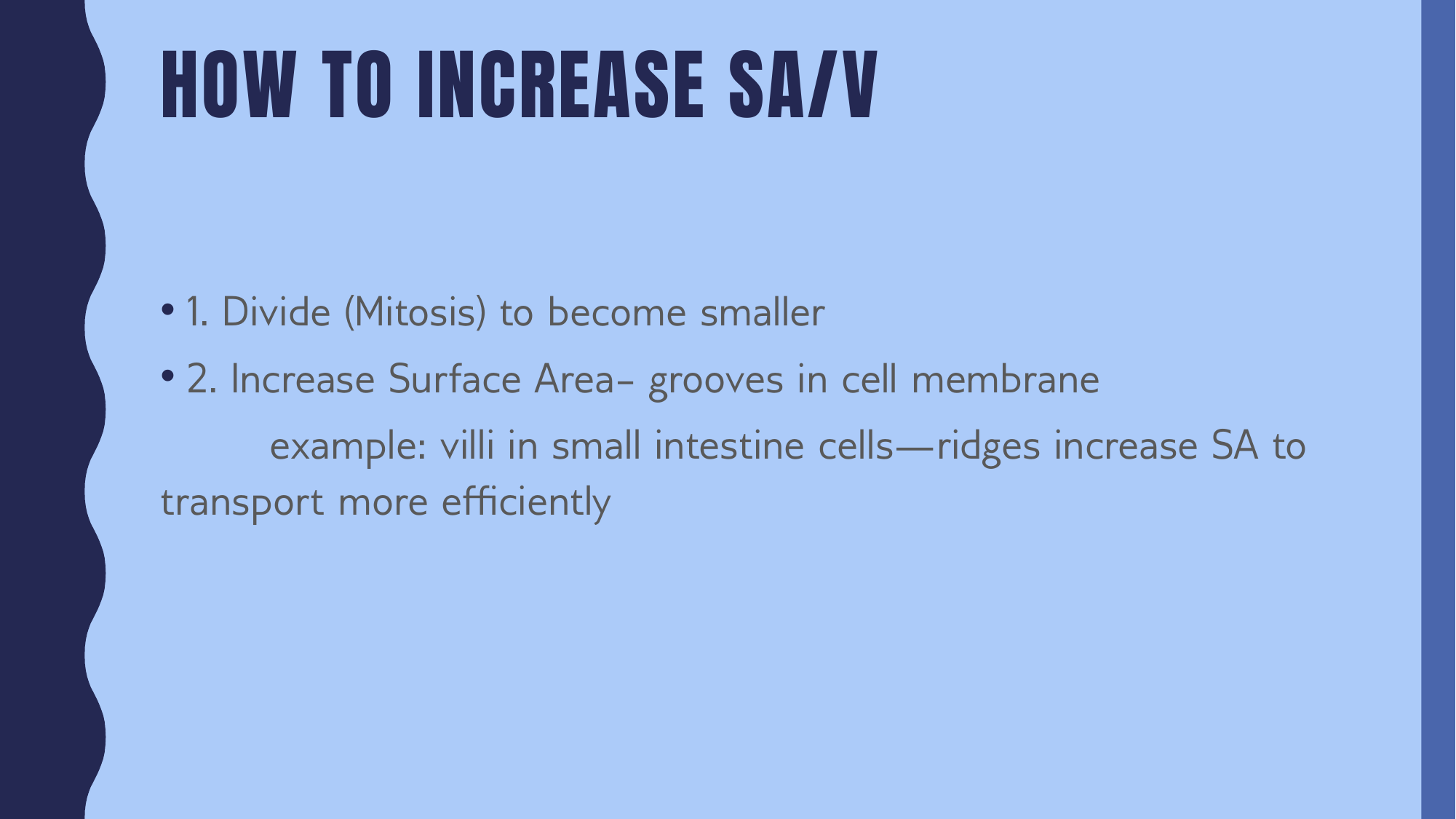

# How to increase Sa/V
1. Divide (Mitosis) to become smaller
2. Increase Surface Area– grooves in cell membrane
 	example: villi in small intestine cells—ridges increase SA to transport more efficiently